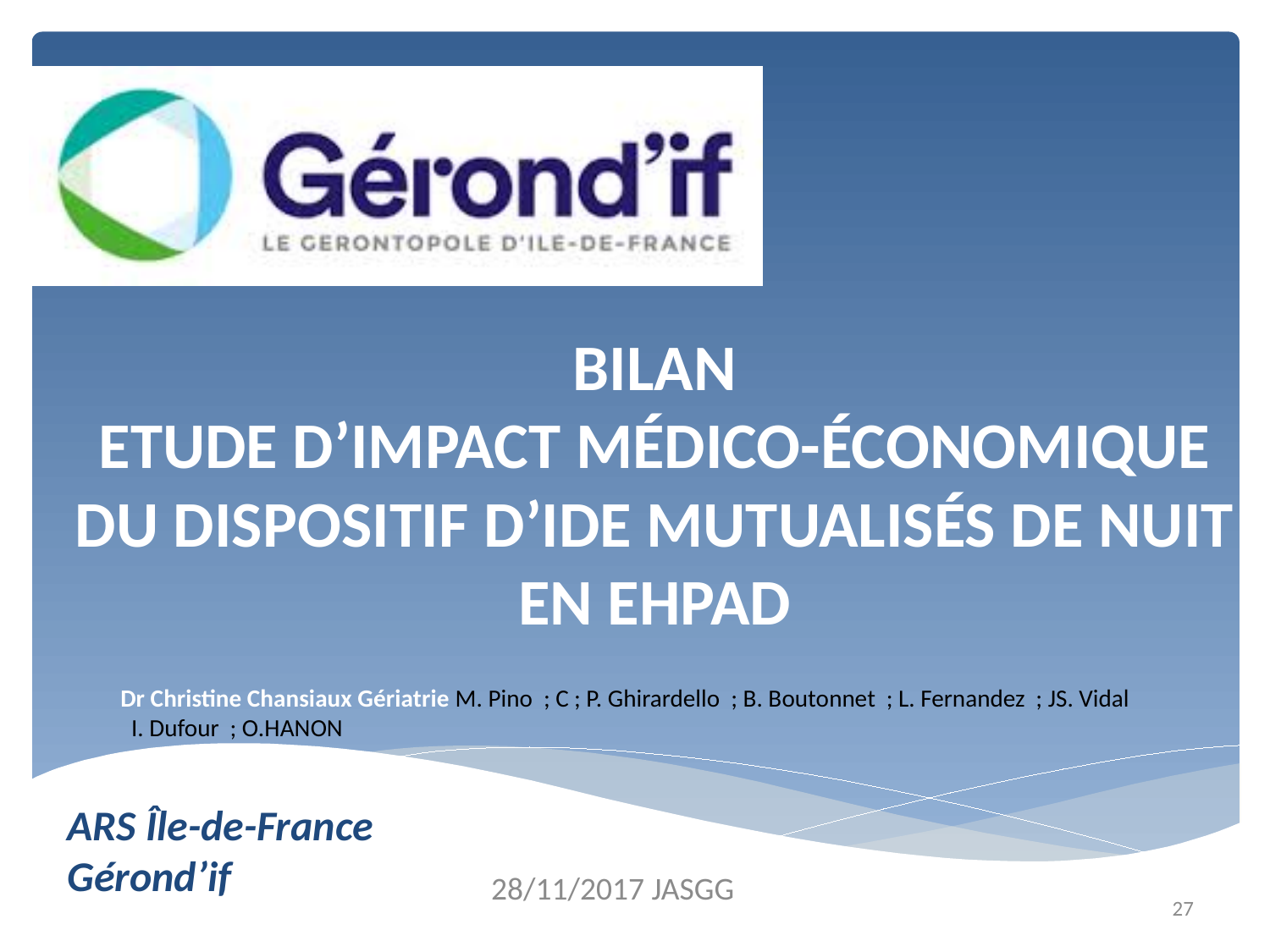

# Bilan Etude d’impact médico-économique du dispositif d’IDE mutualisés de nuit en EHPAD
Dr Christine Chansiaux Gériatrie M. Pino  ; C ; P. Ghirardello  ; B. Boutonnet  ; L. Fernandez  ; JS. Vidal   I. Dufour  ; O.HANON
ARS Île-de-France
Gérond’if
28/11/2017 JASGG
27